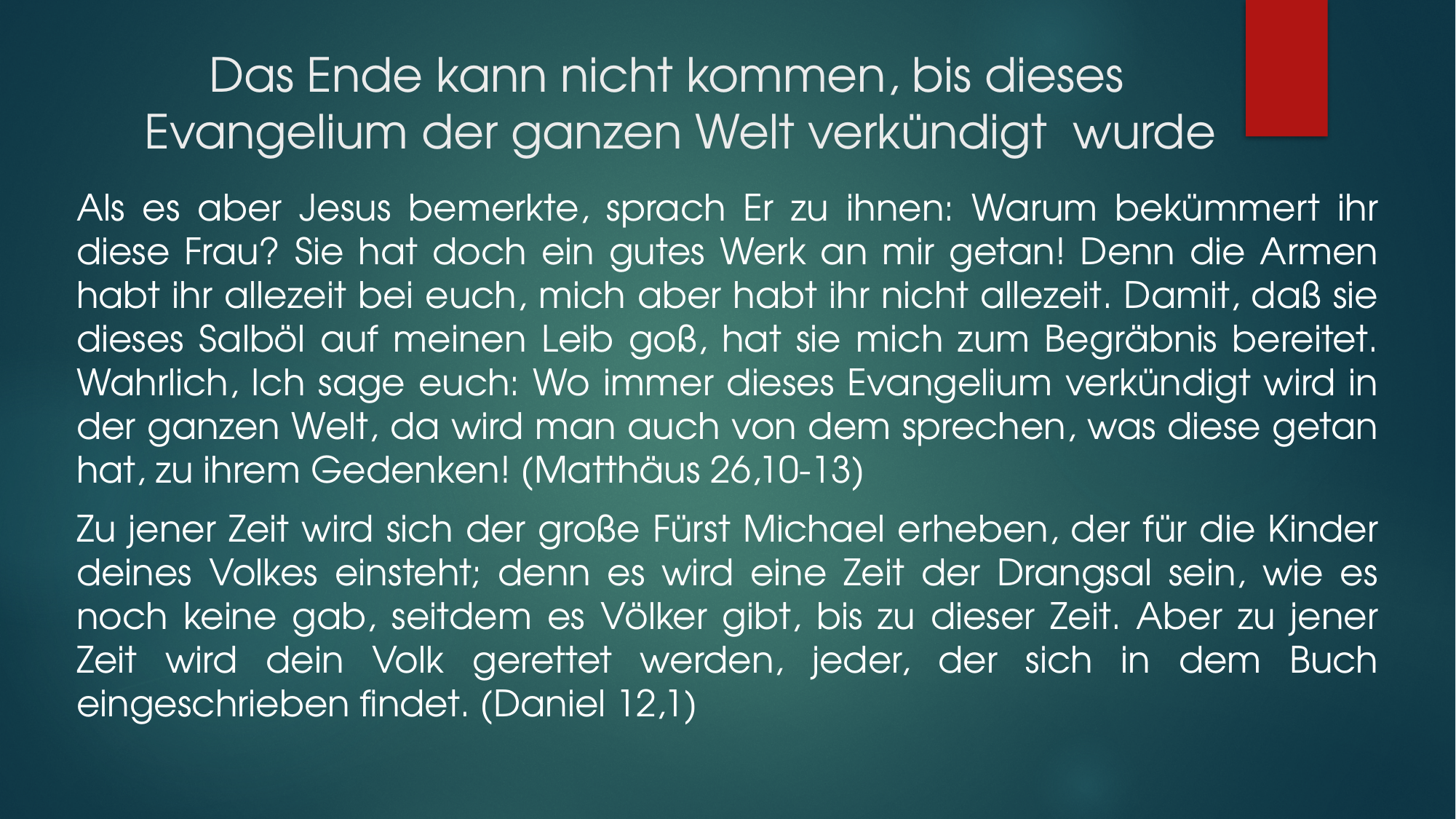

# Das Ende kann nicht kommen, bis dieses Evangelium der ganzen Welt verkündigt  wurde
Als es aber Jesus bemerkte, sprach Er zu ihnen: Warum bekümmert ihr diese Frau? Sie hat doch ein gutes Werk an mir getan! Denn die Armen habt ihr allezeit bei euch, mich aber habt ihr nicht allezeit. Damit, daß sie dieses Salböl auf meinen Leib goß, hat sie mich zum Begräbnis bereitet. Wahrlich, Ich sage euch: Wo immer dieses Evangelium verkündigt wird in der ganzen Welt, da wird man auch von dem sprechen, was diese getan hat, zu ihrem Gedenken! (Matthäus 26,10-13)
Zu jener Zeit wird sich der große Fürst Michael erheben, der für die Kinder deines Volkes einsteht; denn es wird eine Zeit der Drangsal sein, wie es noch keine gab, seitdem es Völker gibt, bis zu dieser Zeit. Aber zu jener Zeit wird dein Volk gerettet werden, jeder, der sich in dem Buch eingeschrieben findet. (Daniel 12,1)